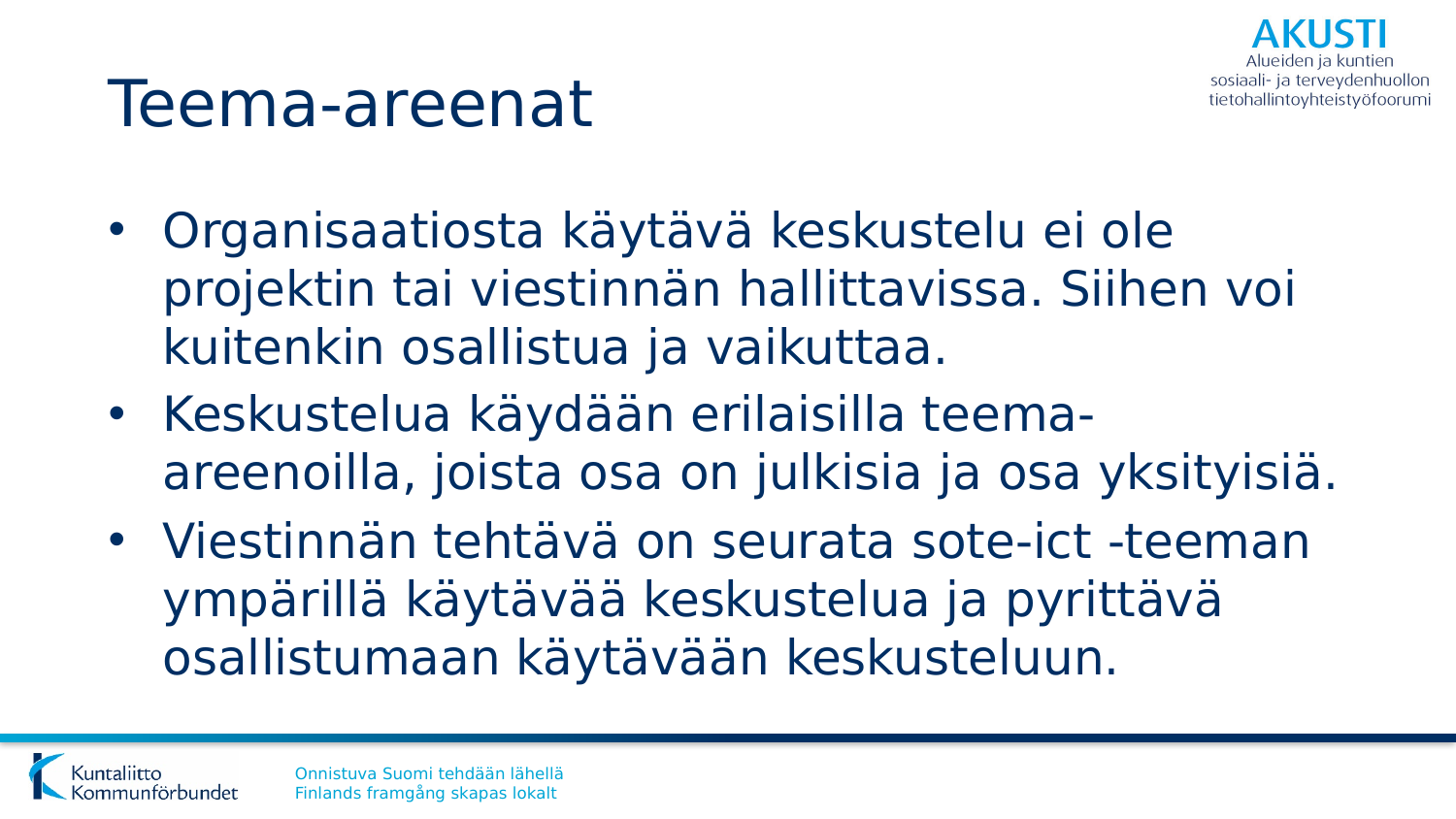

# Teema-areenat
Organisaatiosta käytävä keskustelu ei ole projektin tai viestinnän hallittavissa. Siihen voi kuitenkin osallistua ja vaikuttaa.
Keskustelua käydään erilaisilla teema-areenoilla, joista osa on julkisia ja osa yksityisiä.
Viestinnän tehtävä on seurata sote-ict -teeman ympärillä käytävää keskustelua ja pyrittävä osallistumaan käytävään keskusteluun.